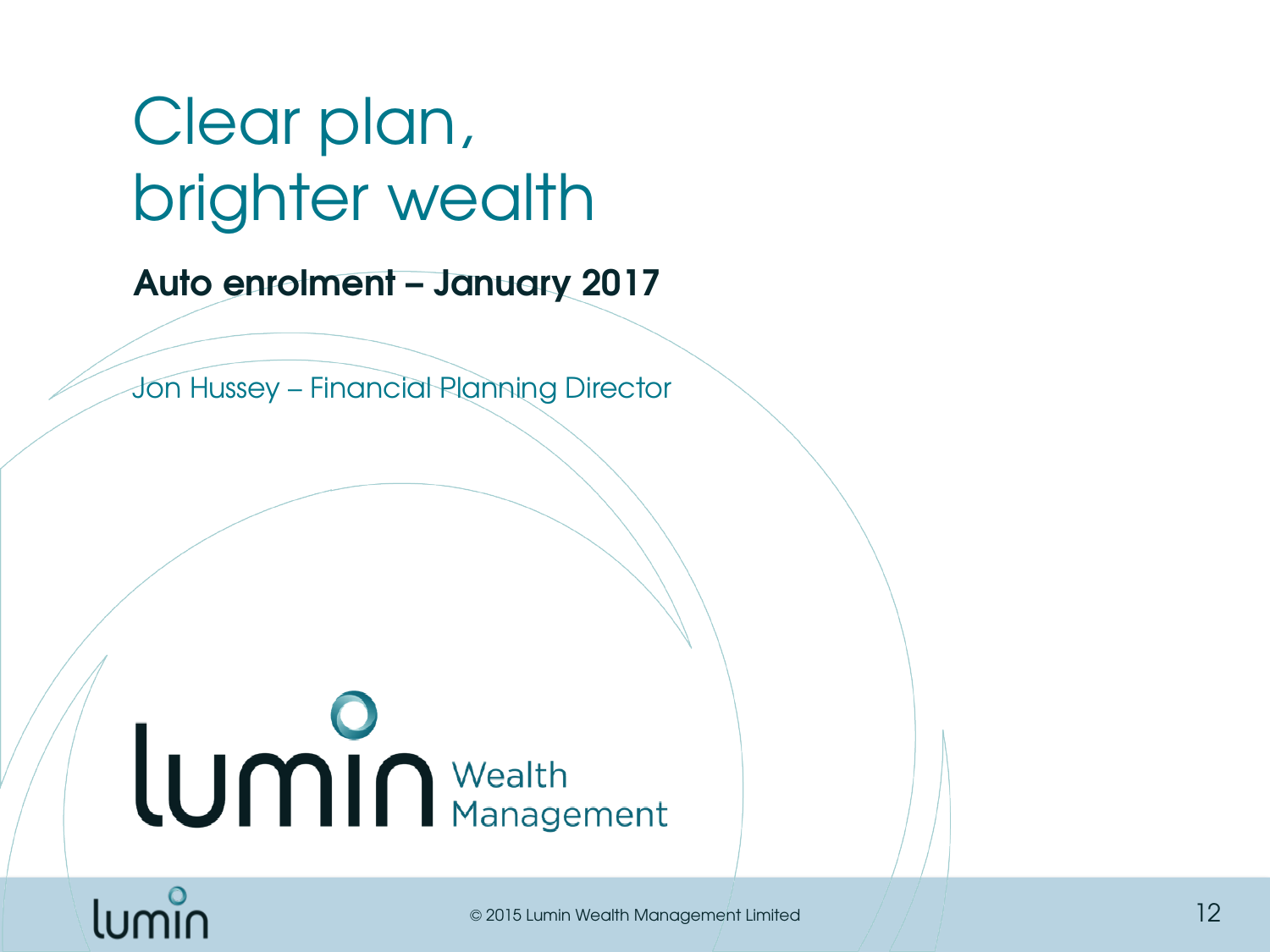

# Clear plan, brighter wealth
Auto enrolment – January 2017
Jon Hussey – Financial Planning Director